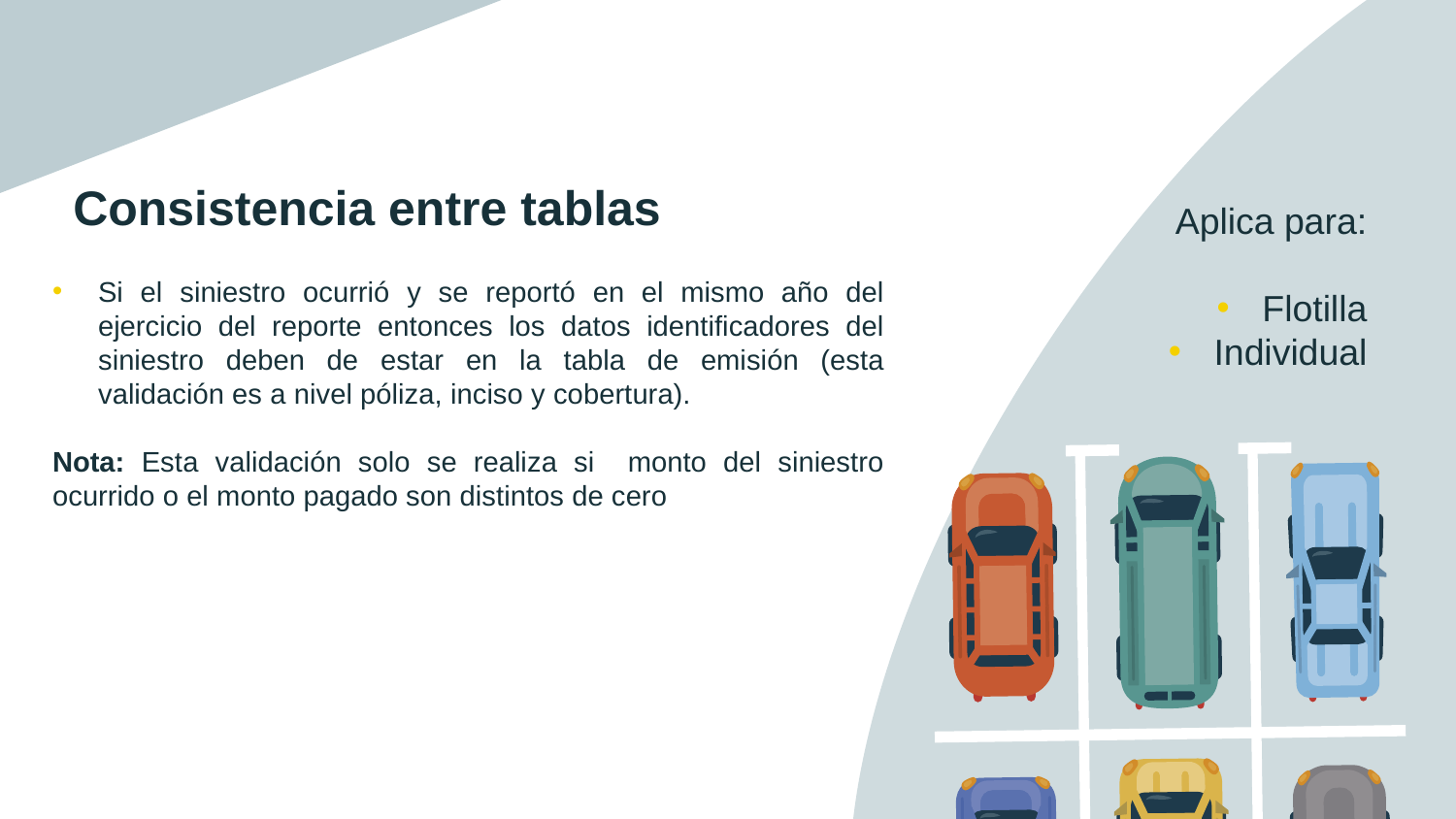

# Consistencia entre tablas
Aplica para:

Flotilla
Individual

Si el siniestro ocurrió y se reportó en el mismo año del ejercicio del reporte entonces los datos identificadores del siniestro deben de estar en la tabla de emisión (esta validación es a nivel póliza, inciso y cobertura).

Nota: Esta validación solo se realiza si  monto del siniestro ocurrido o el monto pagado son distintos de cero